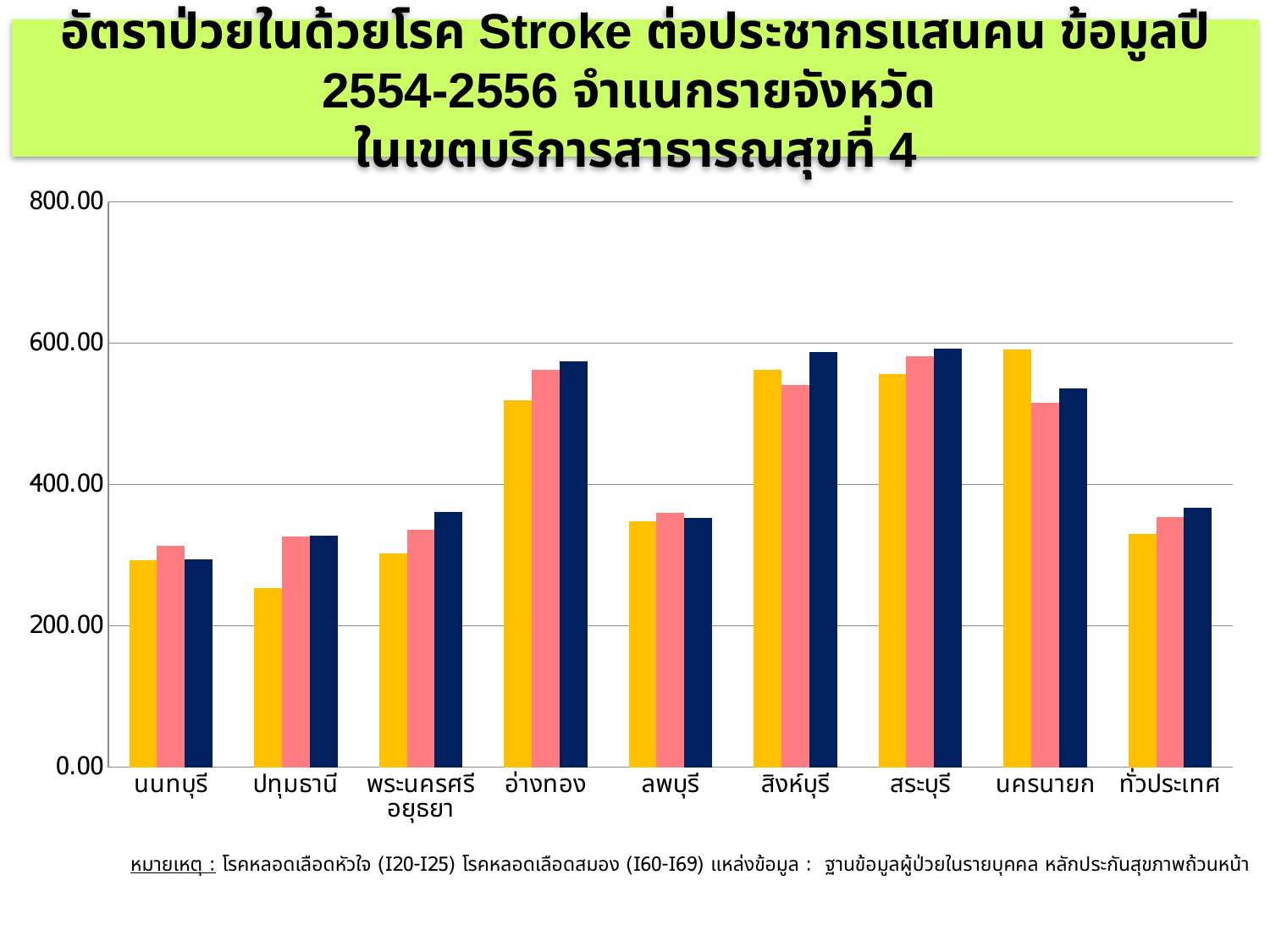

อัตราป่วยในด้วยโรค Stroke ต่อประชากรแสนคน ข้อมูลปี 2554-2556 จำแนกรายจังหวัด
ในเขตบริการสาธารณสุขที่ 4

### Chart

| Category | ปี 2554 | ปี 2555 | ปี 2556 |
|---|---|---|---|
| นนทบุรี | 292.93679999999995 | 312.8561 | 294.17575521792065 |
| ปทุมธานี | 253.43820000000005 | 326.59509999999995 | 327.83963170030034 |
| พระนครศรีอยุธยา | 301.9588999999999 | 336.46149999999994 | 361.5502551084525 |
| อ่างทอง | 519.1273000000001 | 562.7316000000001 | 574.333966392654 |
| ลพบุรี | 347.6232 | 359.92939999999993 | 352.8953912521519 |
| สิงห์บุรี | 562.291 | 541.232 | 586.9839823810888 |
| สระบุรี | 556.6156999999998 | 581.6351999999999 | 592.5552870976585 |
| นครนายก | 591.0385 | 515.1236 | 535.5417421341084 |
| ทั่วประเทศ | 330.6 | 354.5399999999999 | 366.81247926573815 |
หมายเหตุ : โรคหลอดเลือดหัวใจ (I20-I25) โรคหลอดเลือดสมอง (I60-I69) แหล่งข้อมูล :  ฐานข้อมูลผู้ป่วยในรายบุคคล หลักประกันสุขภาพถ้วนหน้า